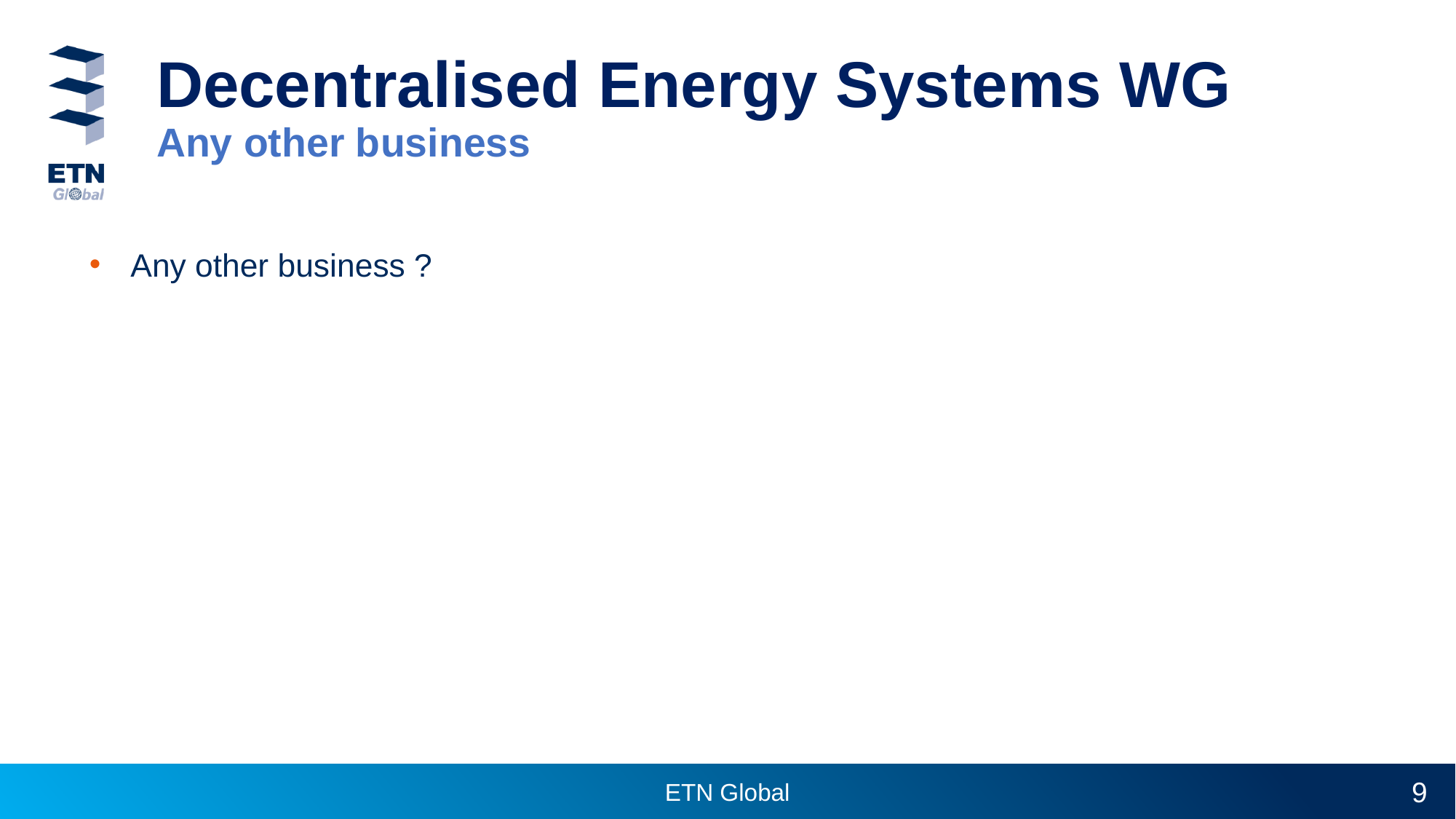

# Decentralised Energy Systems WG Any other business

Any other business ?

9